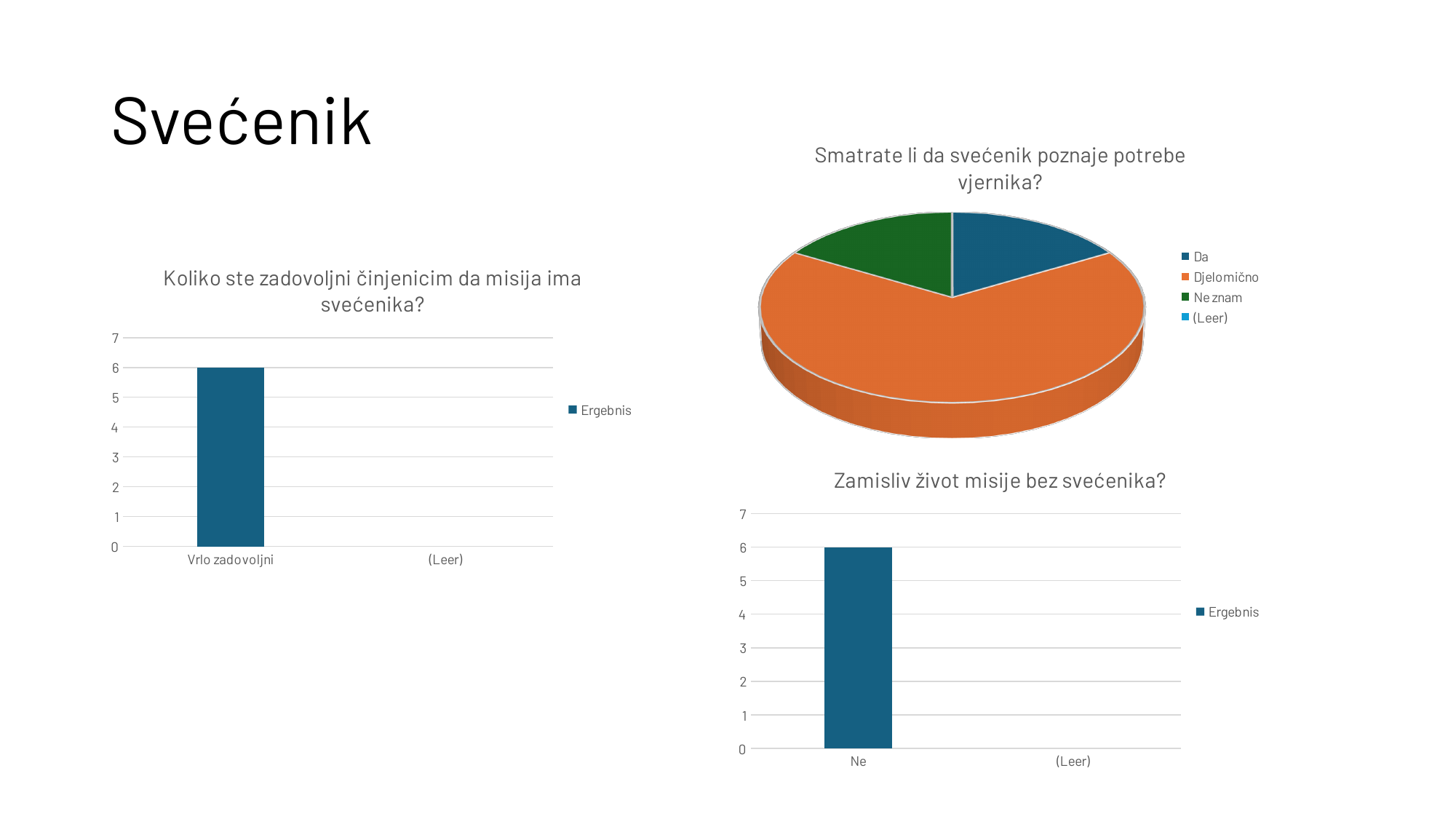

# Svećenik

[unsupported chart]

### Chart: Koliko ste zadovoljni činjenicim da misija ima svećenika?

| Category | Ergebnis |
|---|---|
| Vrlo zadovoljni | 6.0 |
| (Leer) | None |

### Chart: Zamisliv život misije bez svećenika?

| Category | Ergebnis |
|---|---|
| Ne | 6.0 |
| (Leer) | None |